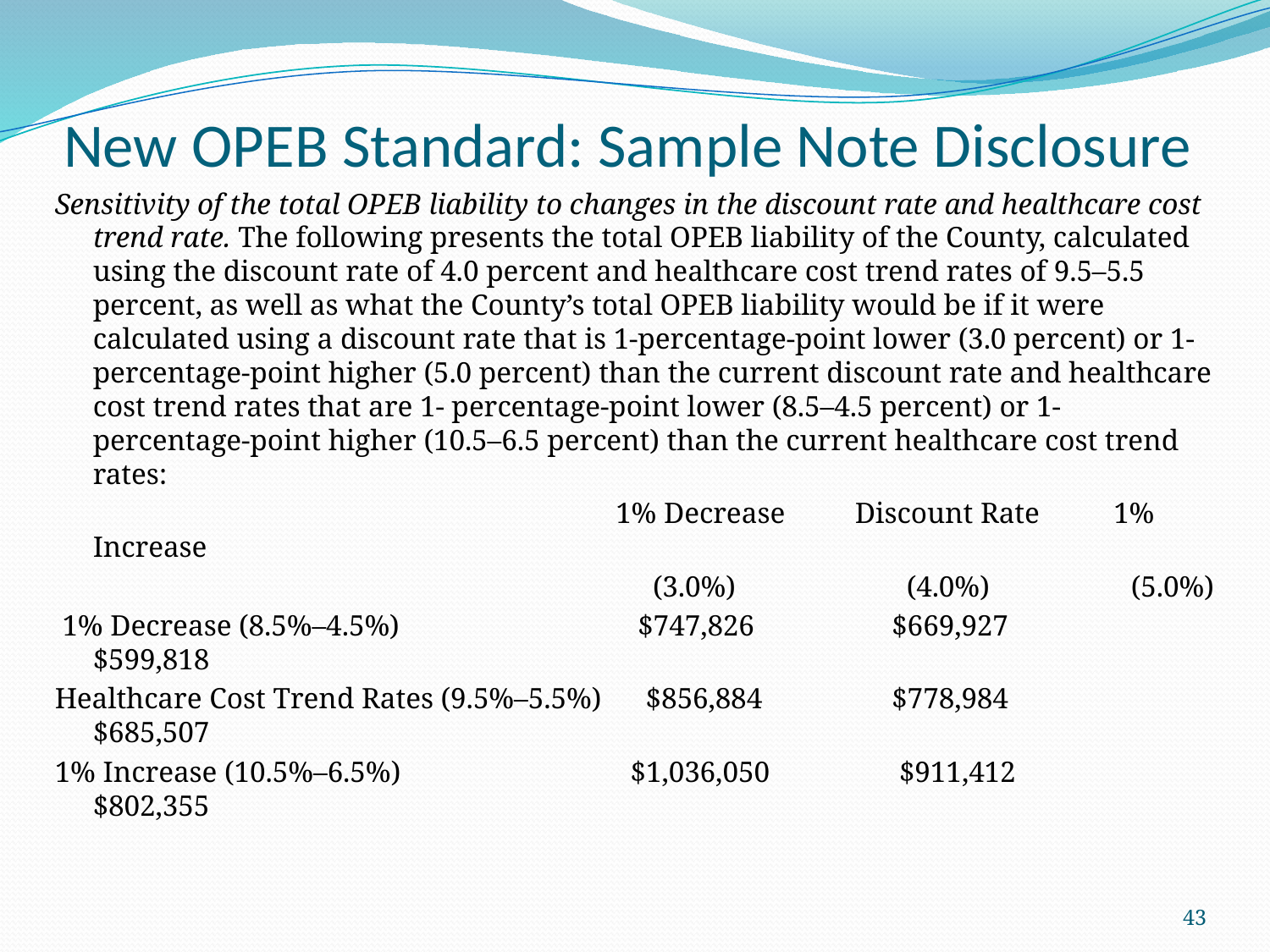

# New OPEB Standard: Sample Note Disclosure
Sensitivity of the total OPEB liability to changes in the discount rate and healthcare cost trend rate. The following presents the total OPEB liability of the County, calculated using the discount rate of 4.0 percent and healthcare cost trend rates of 9.5–5.5 percent, as well as what the County’s total OPEB liability would be if it were calculated using a discount rate that is 1-percentage-point lower (3.0 percent) or 1-percentage-point higher (5.0 percent) than the current discount rate and healthcare cost trend rates that are 1- percentage-point lower (8.5–4.5 percent) or 1-percentage-point higher (10.5–6.5 percent) than the current healthcare cost trend rates:
					  1% Decrease 	Discount Rate          1% Increase
				 	       (3.0%) 	       (4.0%) 	   (5.0%)
 1% Decrease (8.5%–4.5%) 		     $747,826 	     $669,927 	$599,818
Healthcare Cost Trend Rates (9.5%–5.5%)      $856,884 	     $778,984 	$685,507
1% Increase (10.5%–6.5%) 		    $1,036,050 	      $911,412 	$802,355
43